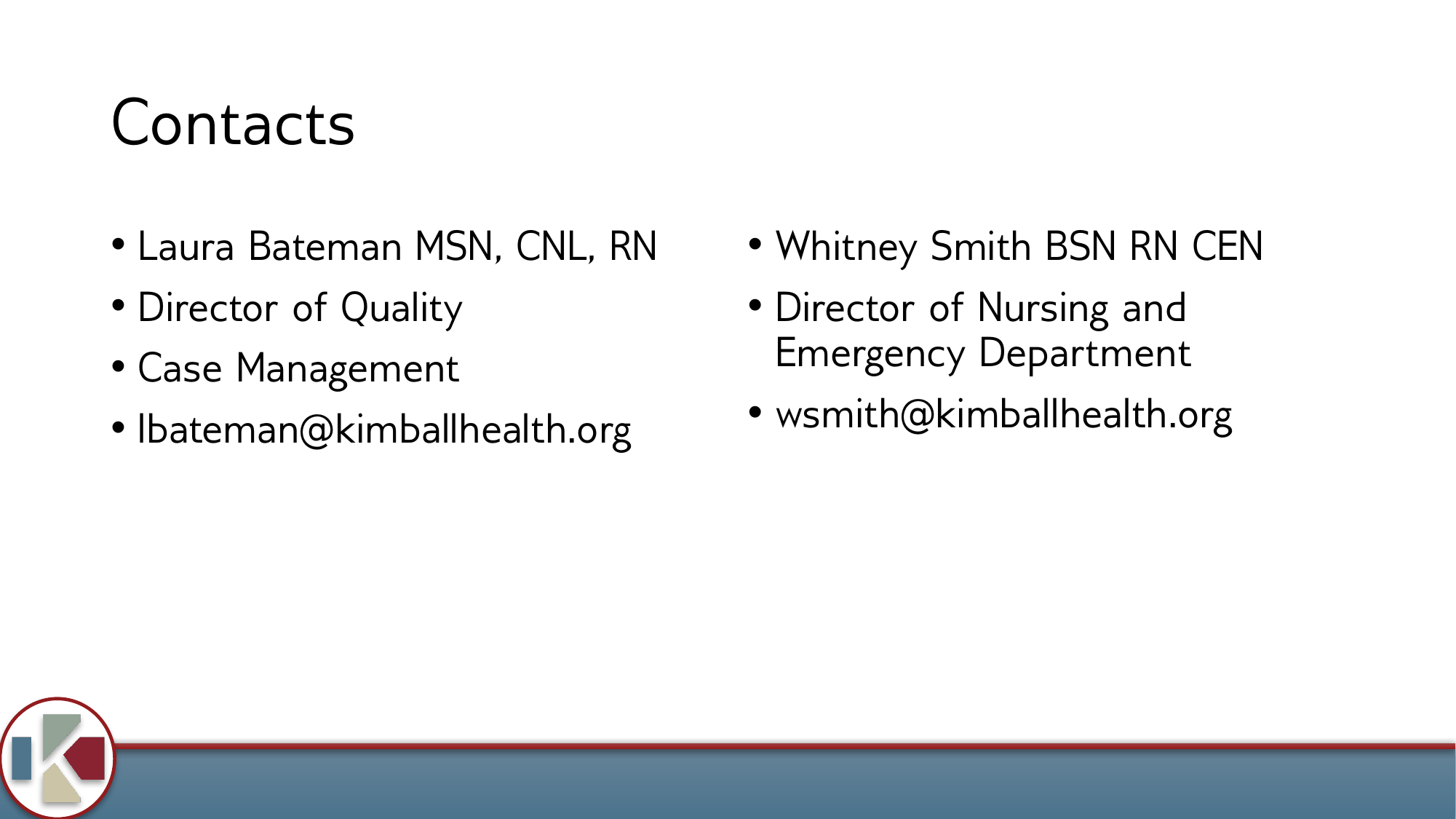

# Contacts
Laura Bateman MSN, CNL, RN
Director of Quality
Case Management
lbateman@kimballhealth.org
Whitney Smith BSN RN CEN
Director of Nursing and Emergency Department
wsmith@kimballhealth.org